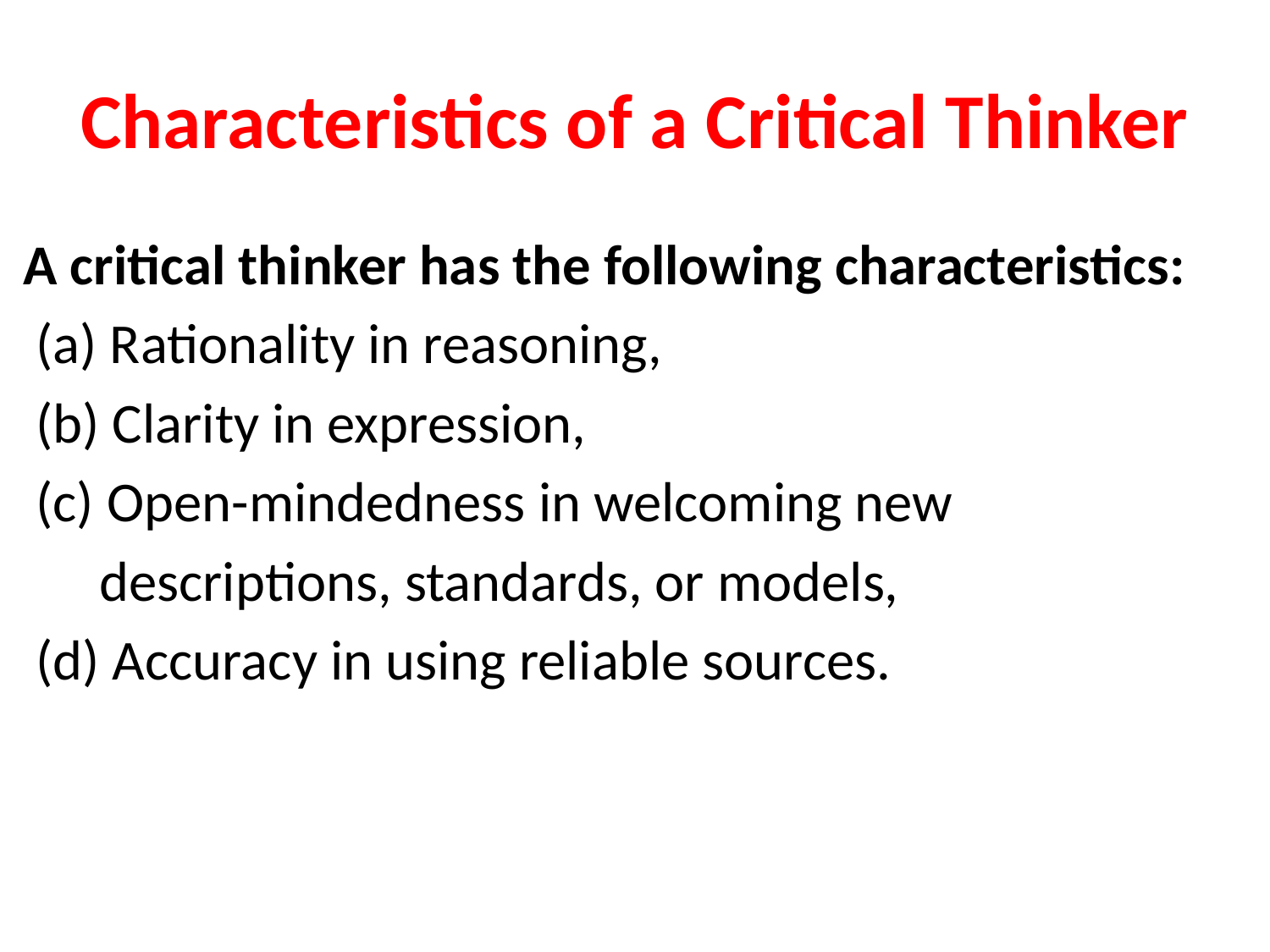

# Characteristics of a Critical Thinker
A critical thinker has the following characteristics:
 (a) Rationality in reasoning,
 (b) Clarity in expression,
 (c) Open-mindedness in welcoming new
      descriptions, standards, or models,
 (d) Accuracy in using reliable sources.